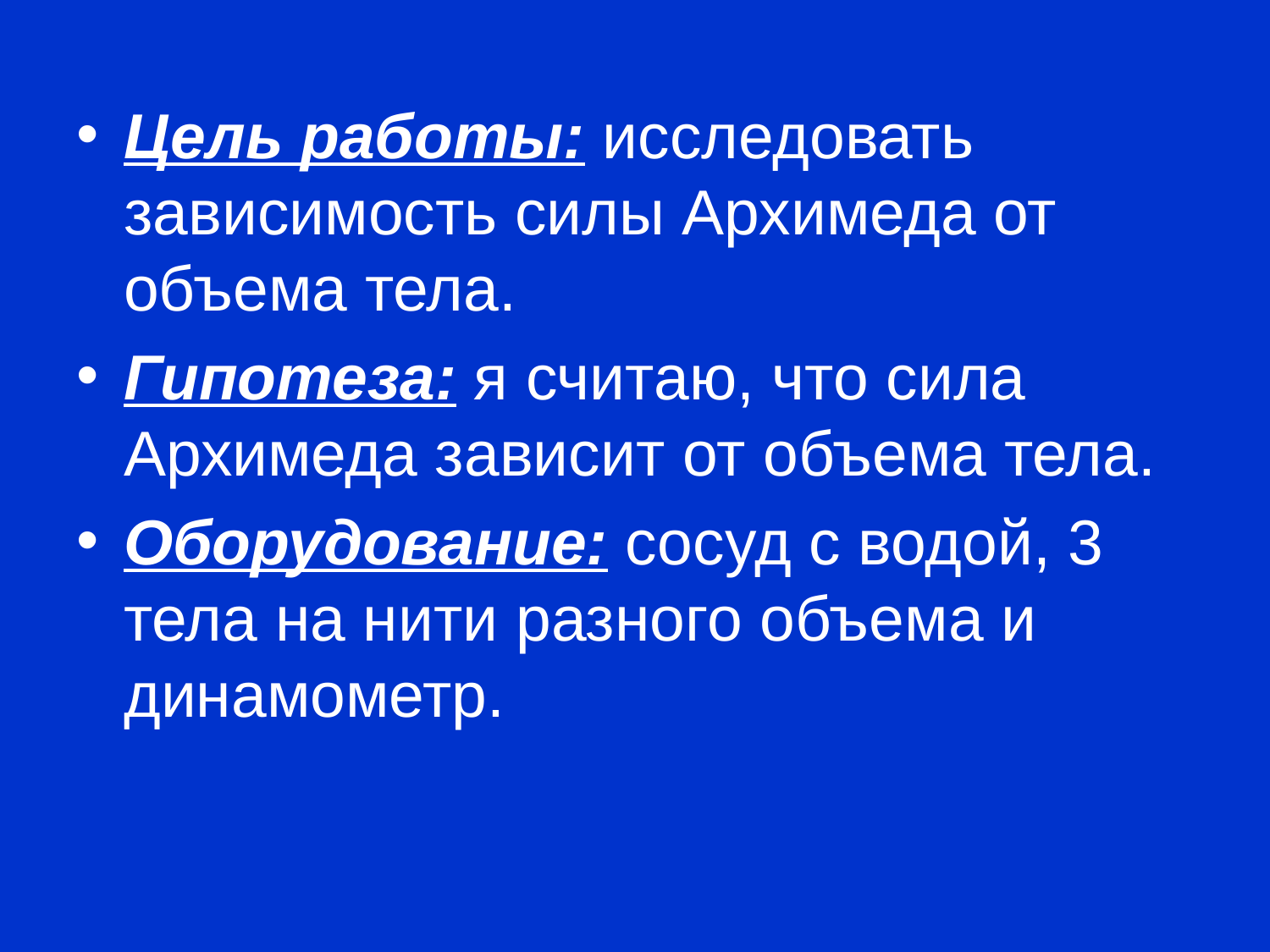

Цель работы: исследовать зависимость силы Архимеда от объема тела.
Гипотеза: я считаю, что сила Архимеда зависит от объема тела.
Оборудование: сосуд с водой, 3 тела на нити разного объема и динамометр.